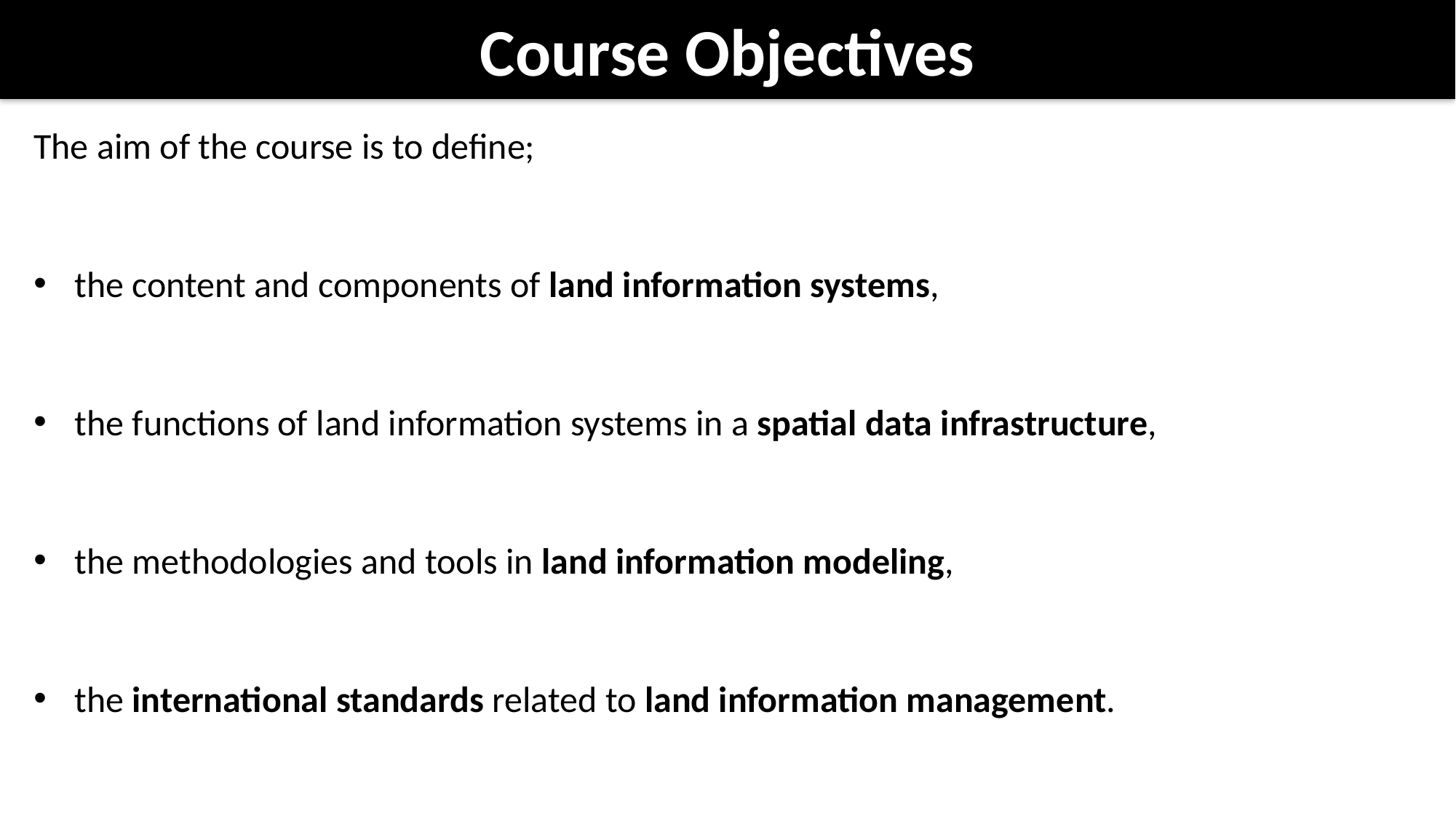

# Course Objectives
The aim of the course is to define;
the content and components of land information systems,
the functions of land information systems in a spatial data infrastructure,
the methodologies and tools in land information modeling,
the international standards related to land information management.